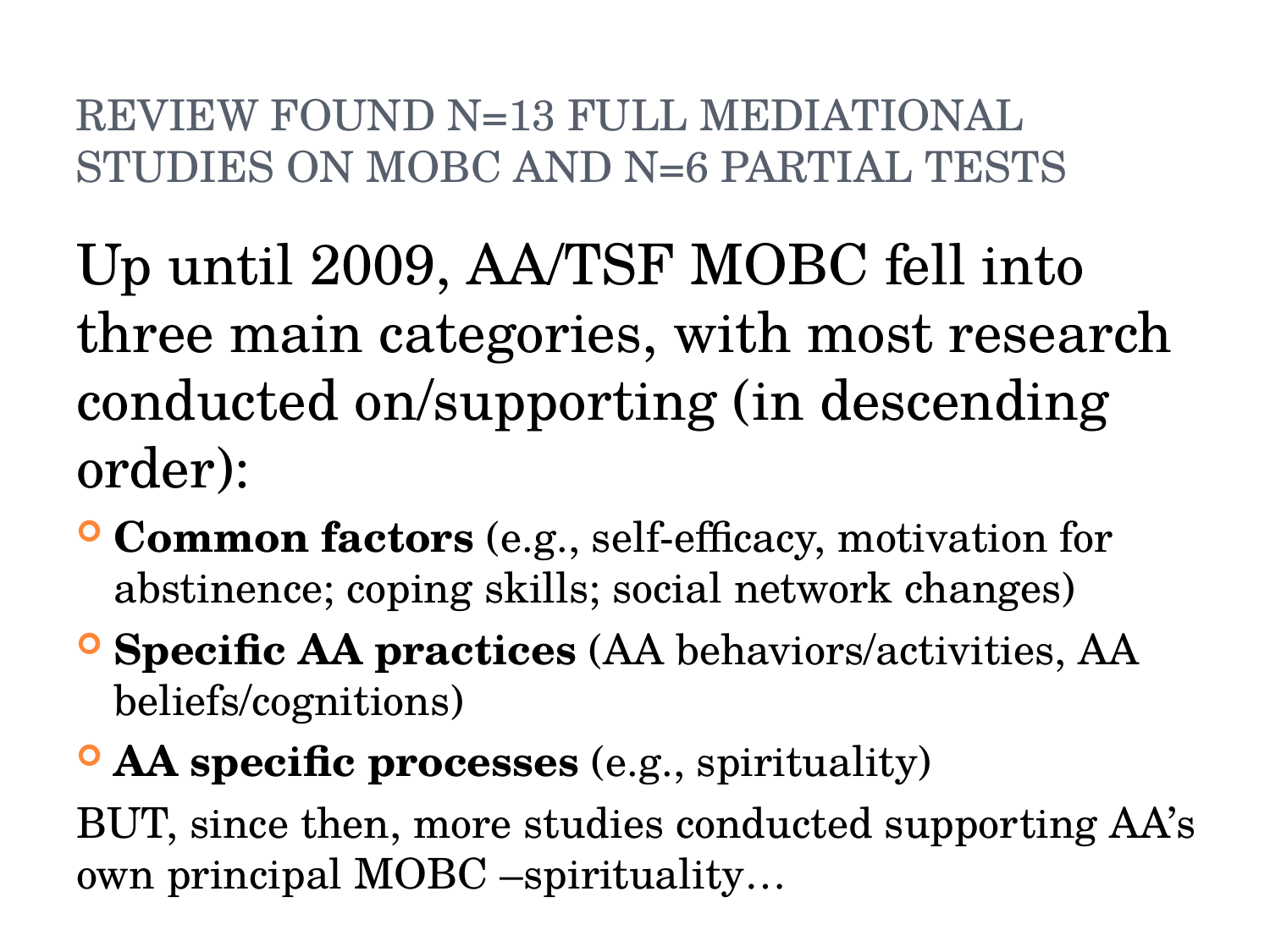

# Review found n=13 full mediational studies on MOBC and n=6 partial tests
Up until 2009, AA/TSF MOBC fell into three main categories, with most research conducted on/supporting (in descending order):
Common factors (e.g., self-efficacy, motivation for abstinence; coping skills; social network changes)
Specific AA practices (AA behaviors/activities, AA beliefs/cognitions)
AA specific processes (e.g., spirituality)
BUT, since then, more studies conducted supporting AA’s own principal MOBC –spirituality…